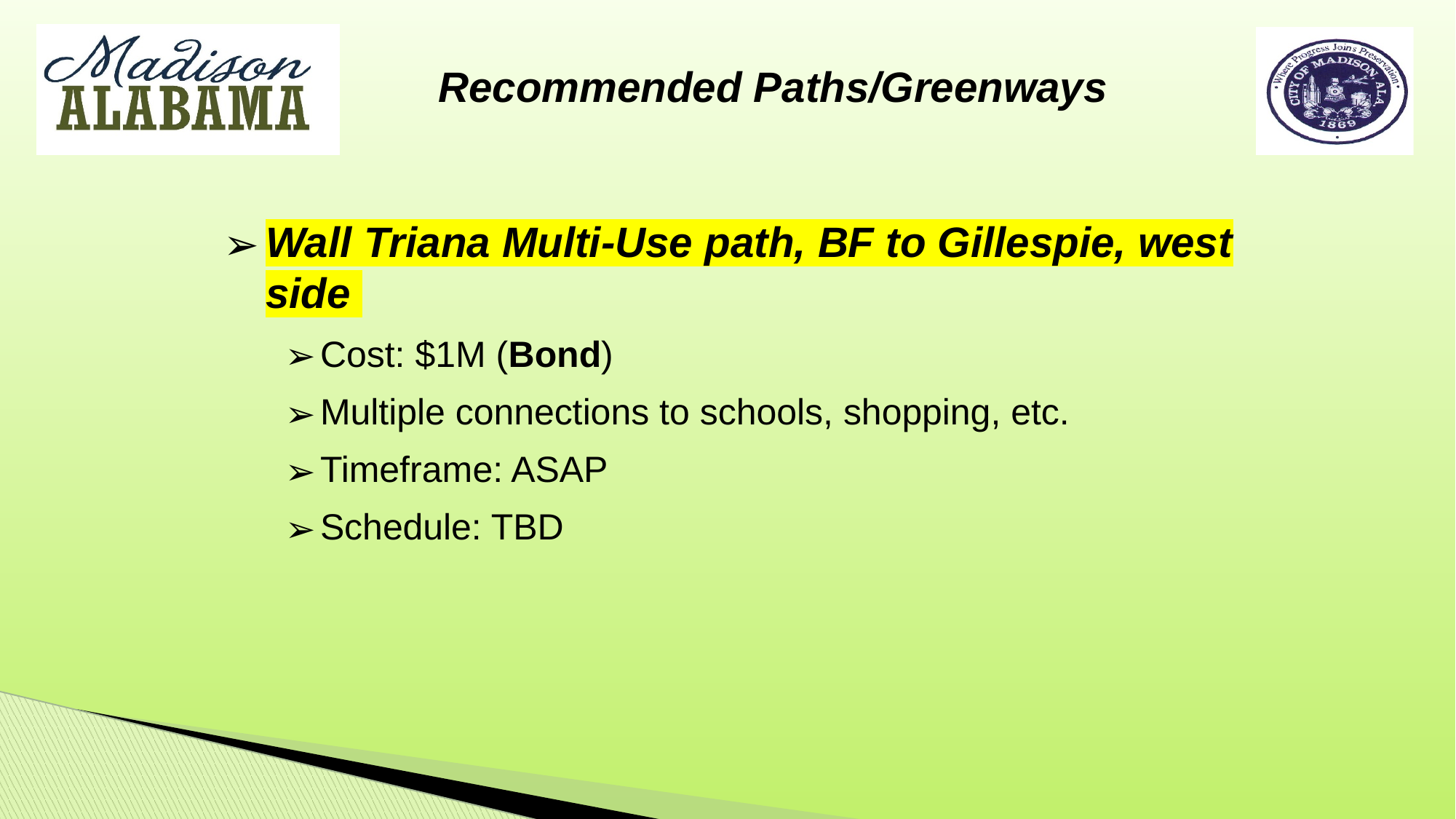

# Recommended Paths/Greenways
Wall Triana Multi-Use path, BF to Gillespie, west side
Cost: $1M (Bond)
Multiple connections to schools, shopping, etc.
Timeframe: ASAP
Schedule: TBD